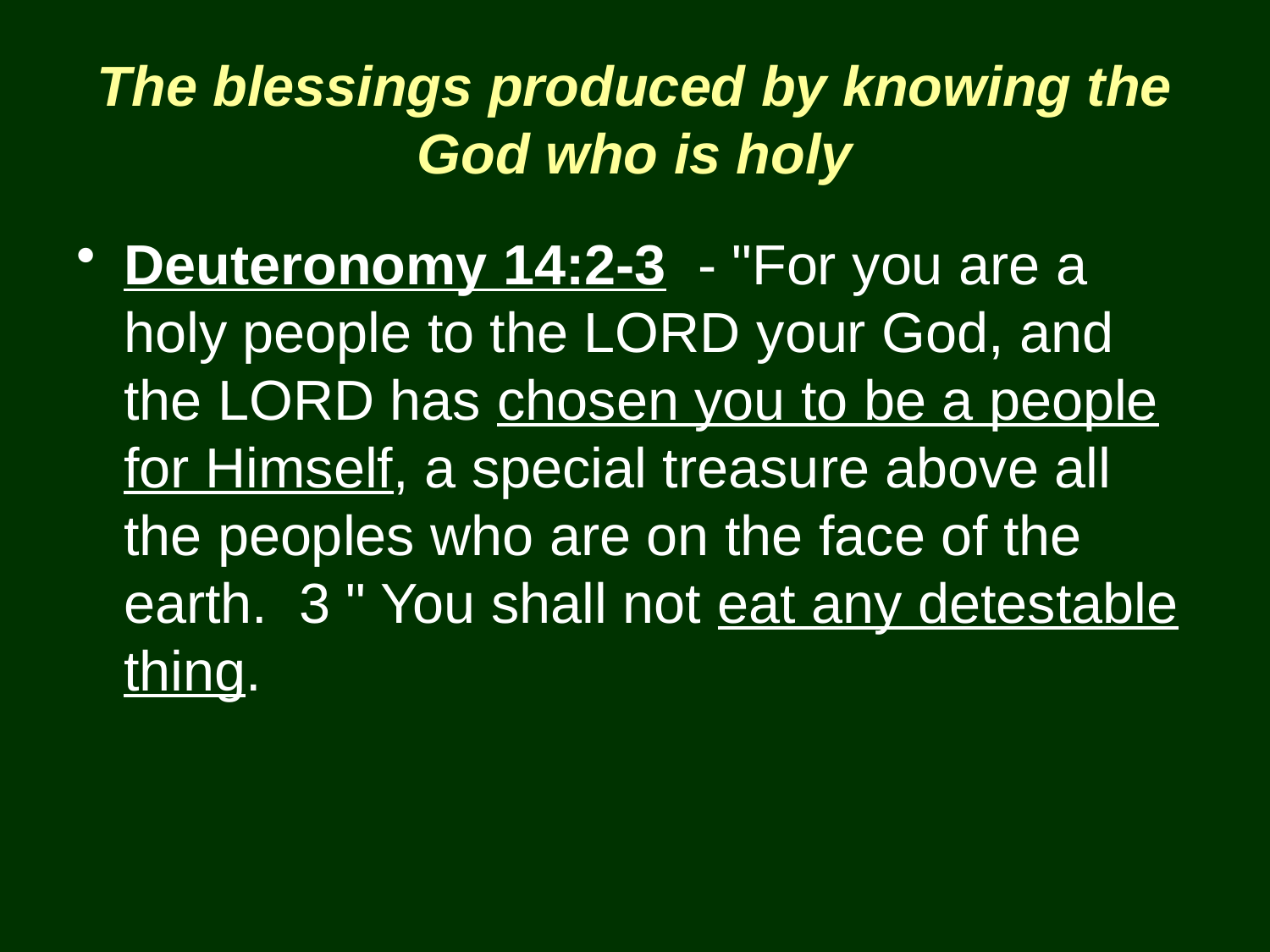

# The blessings produced by knowing the God who is holy
Deuteronomy 14:2-3  - "For you are a holy people to the LORD your God, and the LORD has chosen you to be a people for Himself, a special treasure above all the peoples who are on the face of the earth.  3 " You shall not eat any detestable thing.